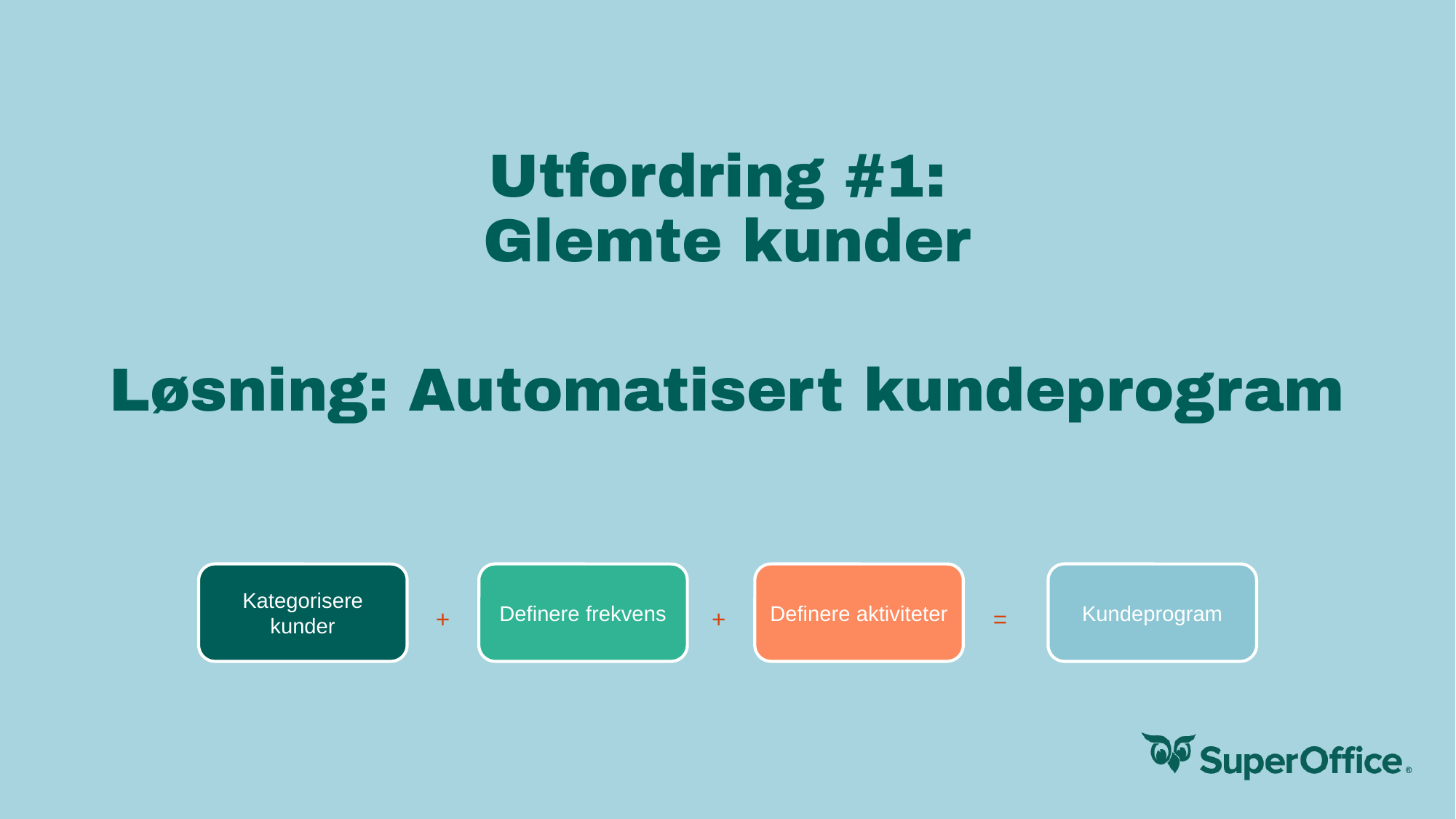

Utfordring #1:
Glemte kunder
Løsning: Automatisert kundeprogram
Kategorisere kunder
Definere frekvens

Definere aktiviteter

Kundeprogram
+
=
+